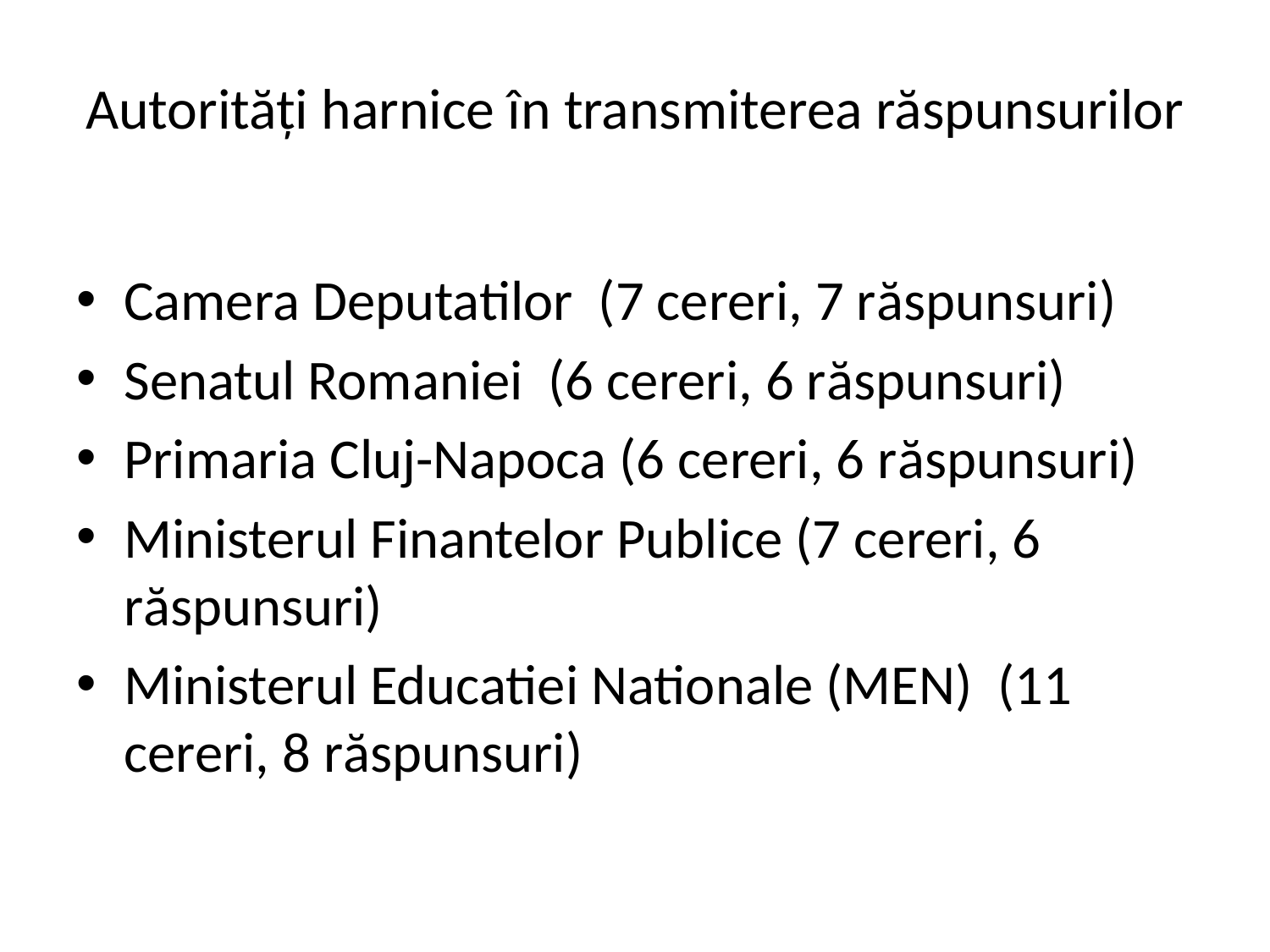

# Autorități harnice în transmiterea răspunsurilor
Camera Deputatilor  (7 cereri, 7 răspunsuri)
Senatul Romaniei  (6 cereri, 6 răspunsuri)
Primaria Cluj-Napoca (6 cereri, 6 răspunsuri)
Ministerul Finantelor Publice (7 cereri, 6 răspunsuri)
Ministerul Educatiei Nationale (MEN)  (11 cereri, 8 răspunsuri)